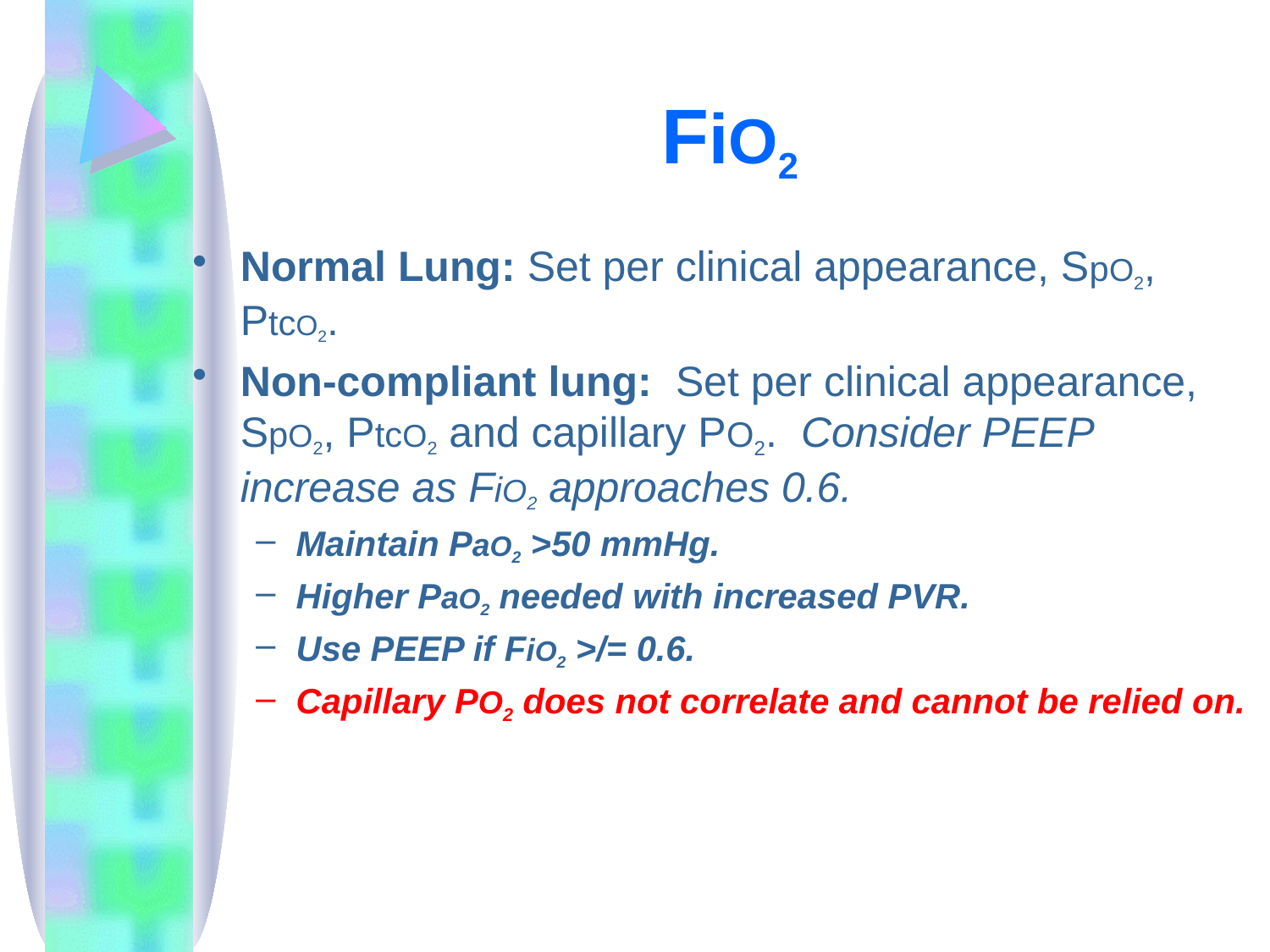

# FiO2
Normal Lung: Set per clinical appearance, SpO2, PtcO2.
Non-compliant lung:  Set per clinical appearance, SpO2, PtcO2 and capillary PO2.  Consider PEEP increase as FiO2 approaches 0.6.
Maintain PaO2 >50 mmHg.
Higher PaO2 needed with increased PVR.
Use PEEP if FiO2 >/= 0.6.
Capillary PO2 does not correlate and cannot be relied on.